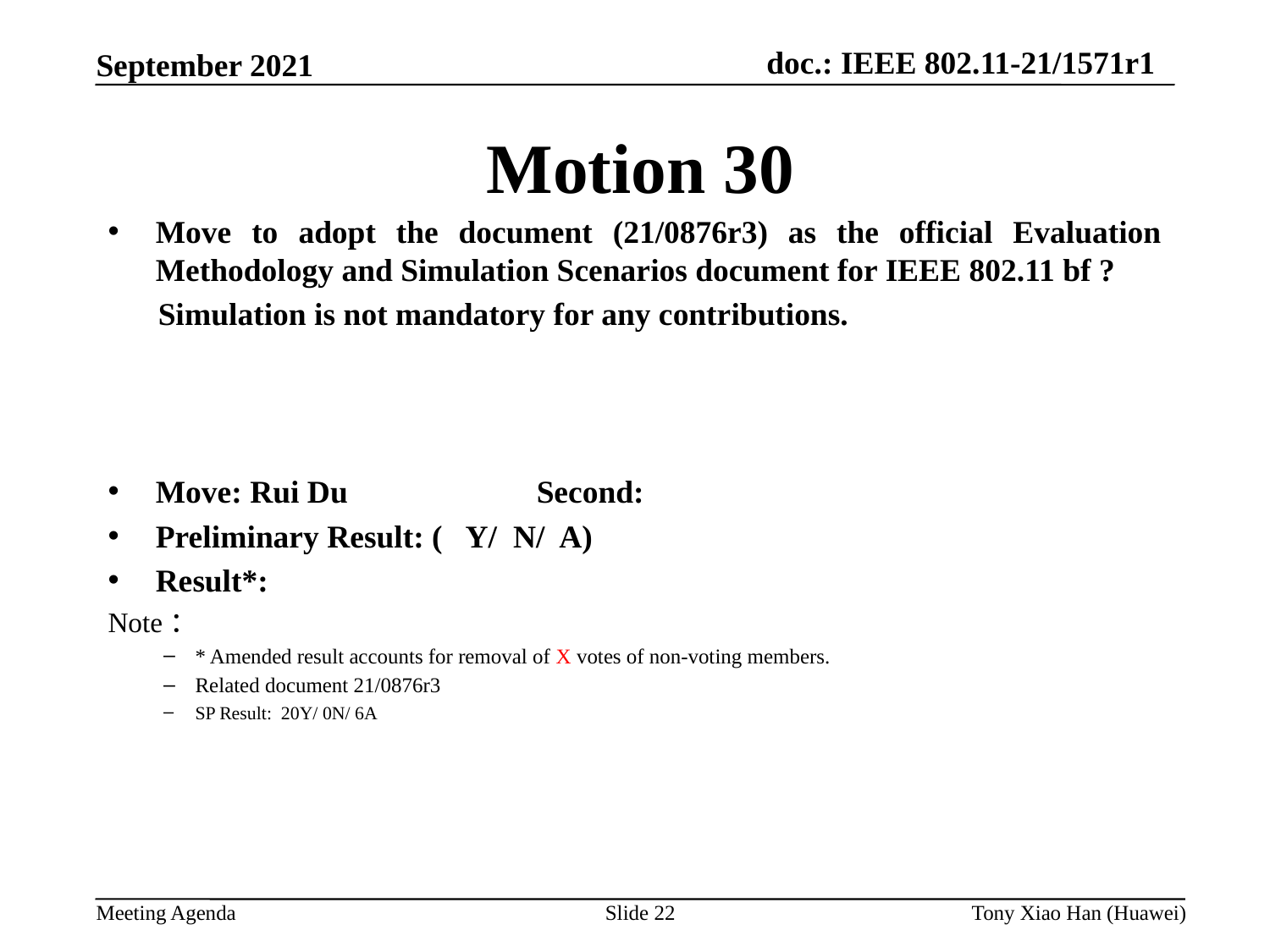

Motion 30

Move to adopt the document (21/0876r3) as the official Evaluation Methodology and Simulation Scenarios document for IEEE 802.11 bf ?
Simulation is not mandatory for any contributions.

Move: Rui Du		Second:
Preliminary Result: (   Y/  N/  A)
Result*:
Note：
* Amended result accounts for removal of X votes of non-voting members.
Related document 21/0876r3
SP Result:  20Y/ 0N/ 6A

Slide 22
Tony Xiao Han (Huawei)